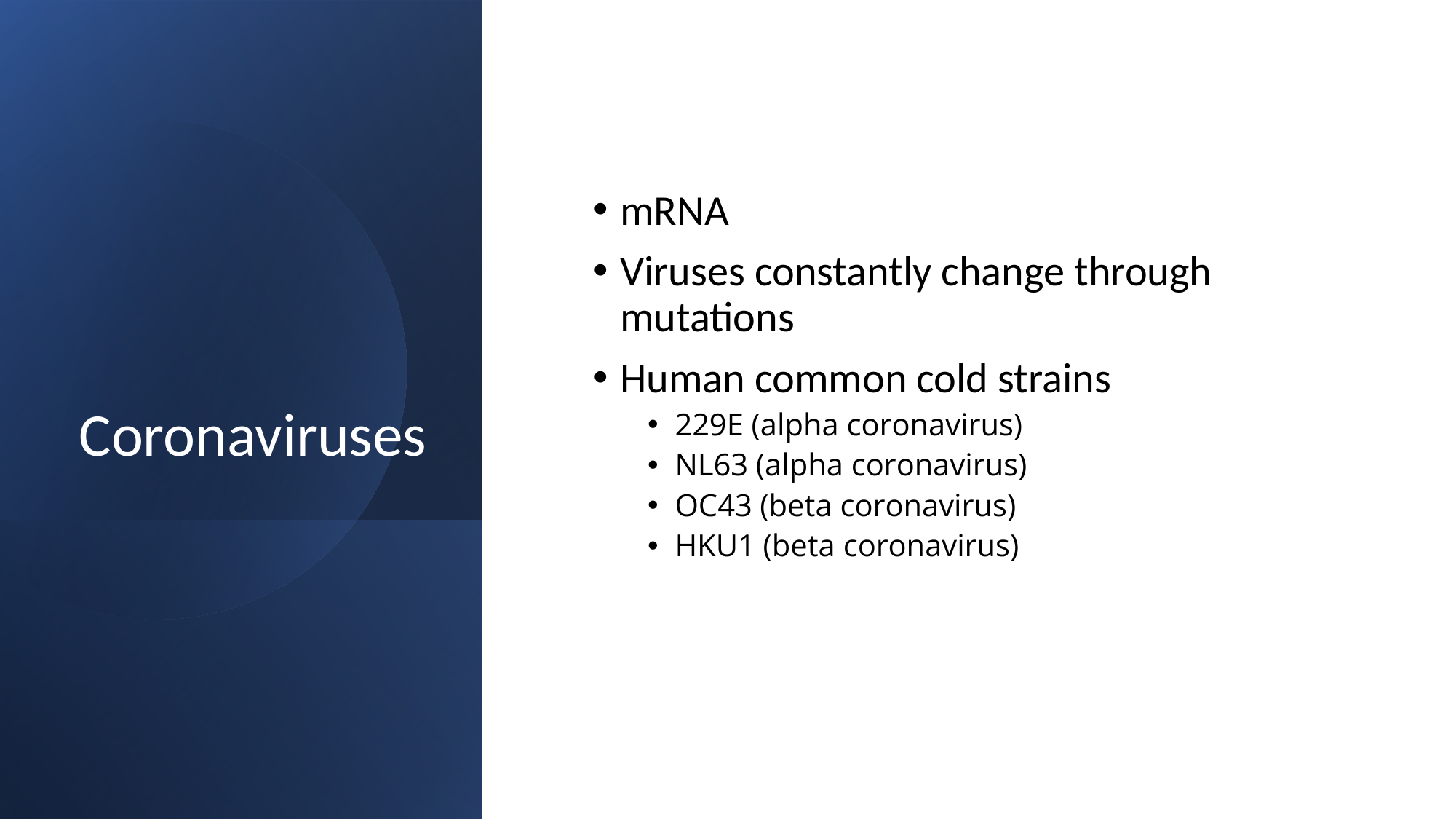

# Coronaviruses
mRNA
Viruses constantly change through mutations
Human common cold strains
229E (alpha coronavirus)
NL63 (alpha coronavirus)
OC43 (beta coronavirus)
HKU1 (beta coronavirus)